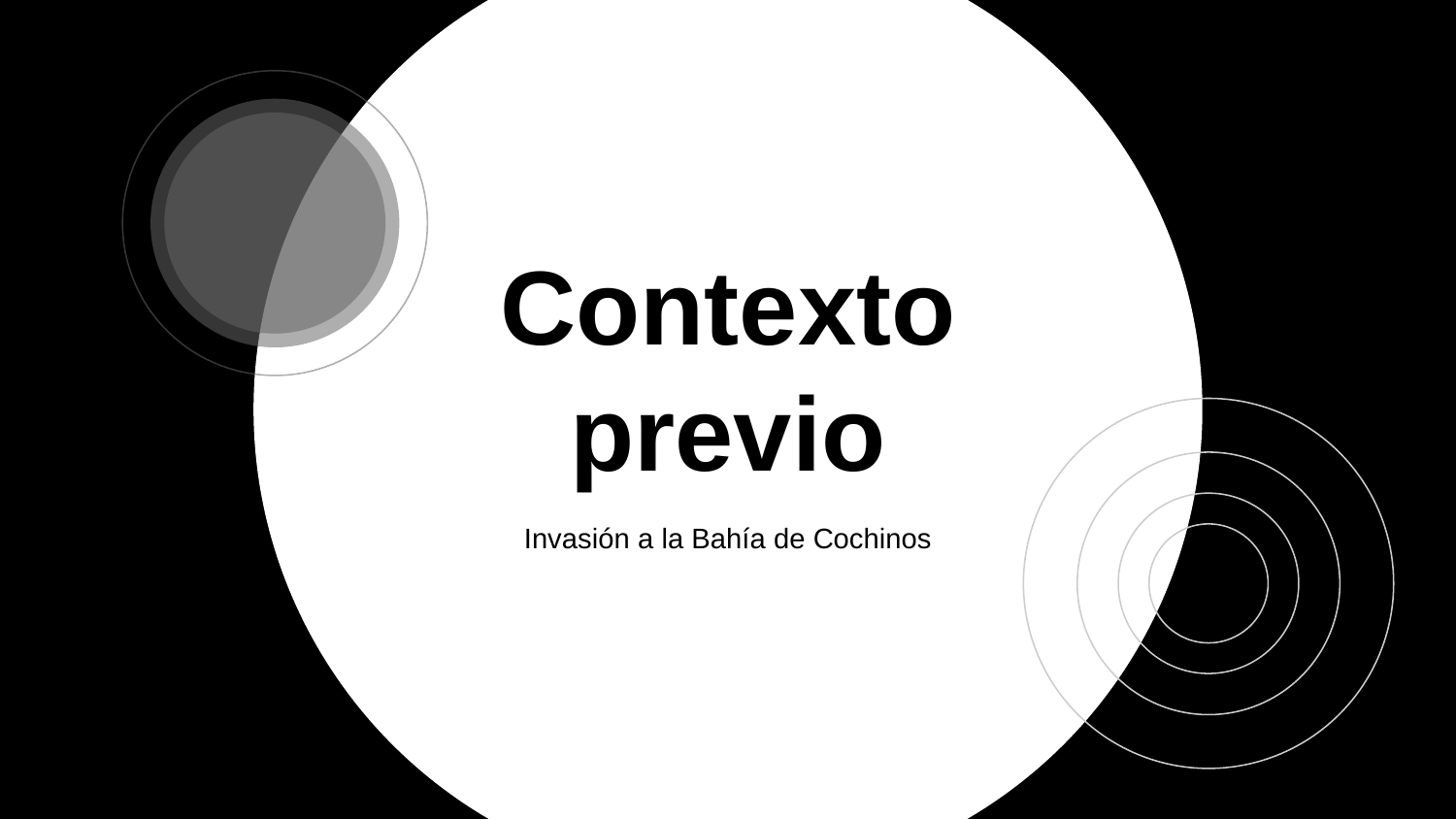

# Contexto previo
Invasión a la Bahía de Cochinos